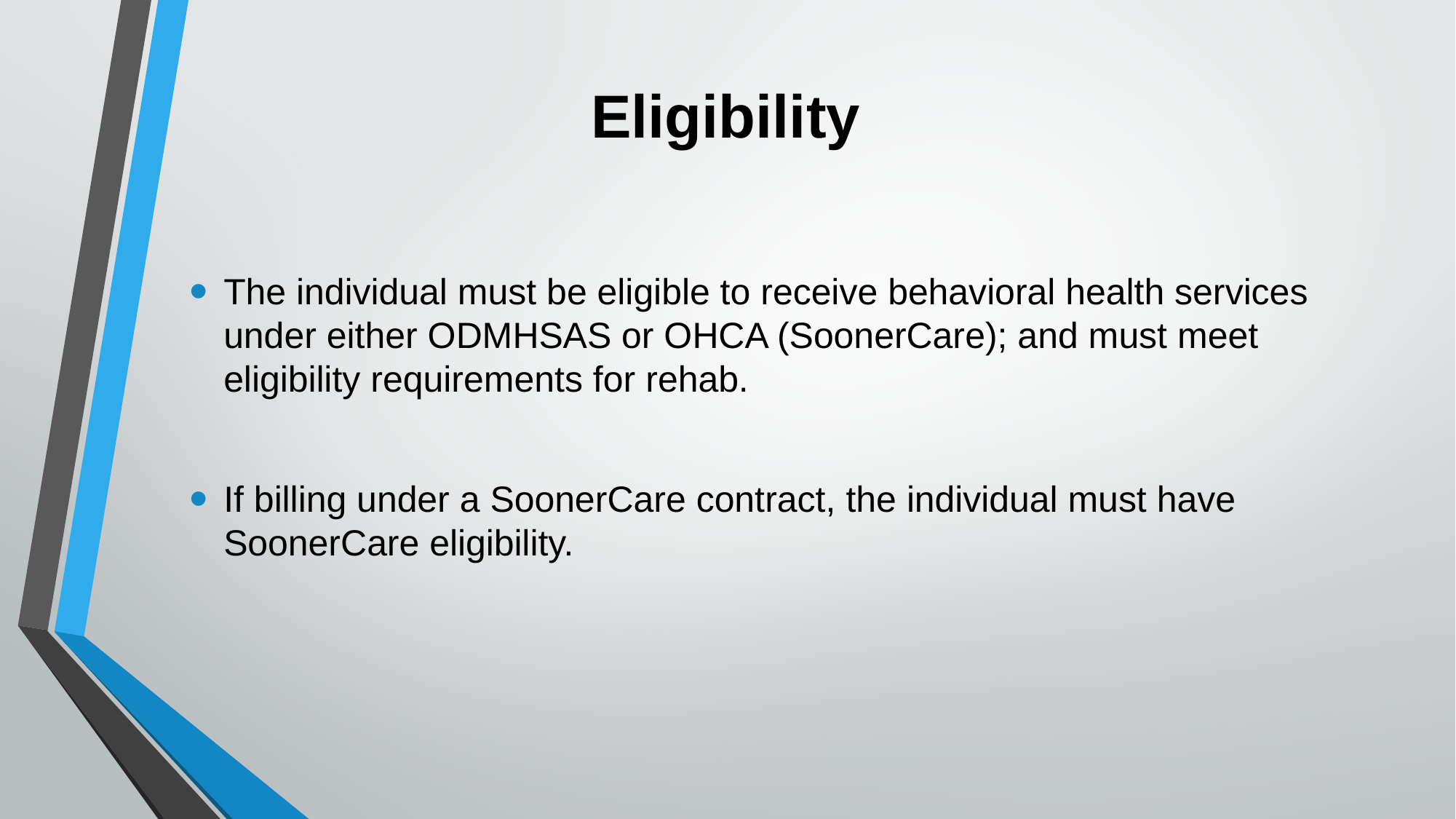

# Eligibility
The individual must be eligible to receive behavioral health services under either ODMHSAS or OHCA (SoonerCare); and must meet eligibility requirements for rehab.

If billing under a SoonerCare contract, the individual must have SoonerCare eligibility.